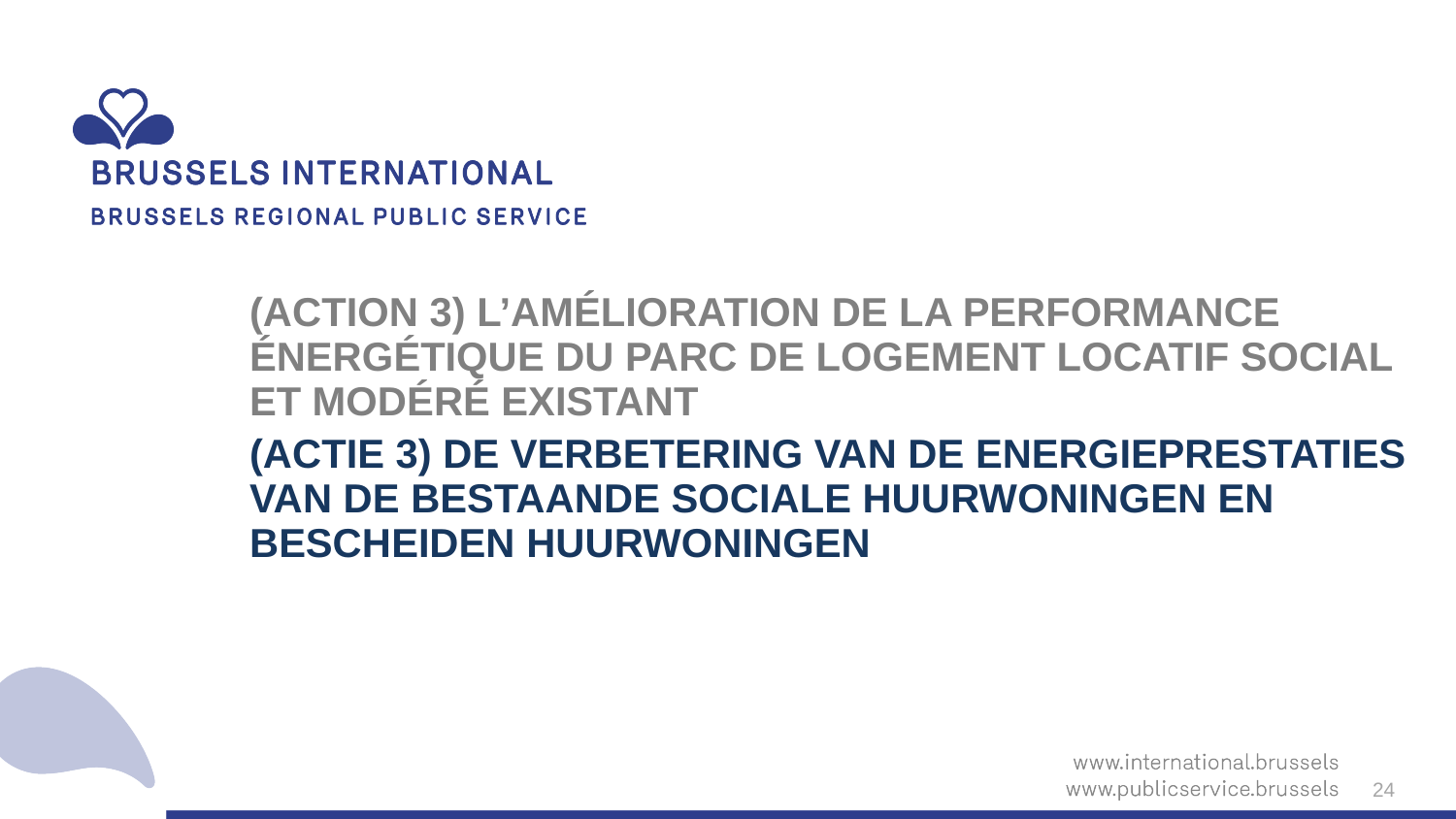

(Action 3) L’amélioration de la performance énergétique du parc de logement locatif social et modéré existant
(Actie 3) De verbetering van de energieprestaties van de bestaande sociale huurwoningen en bescheiden huurwoningen